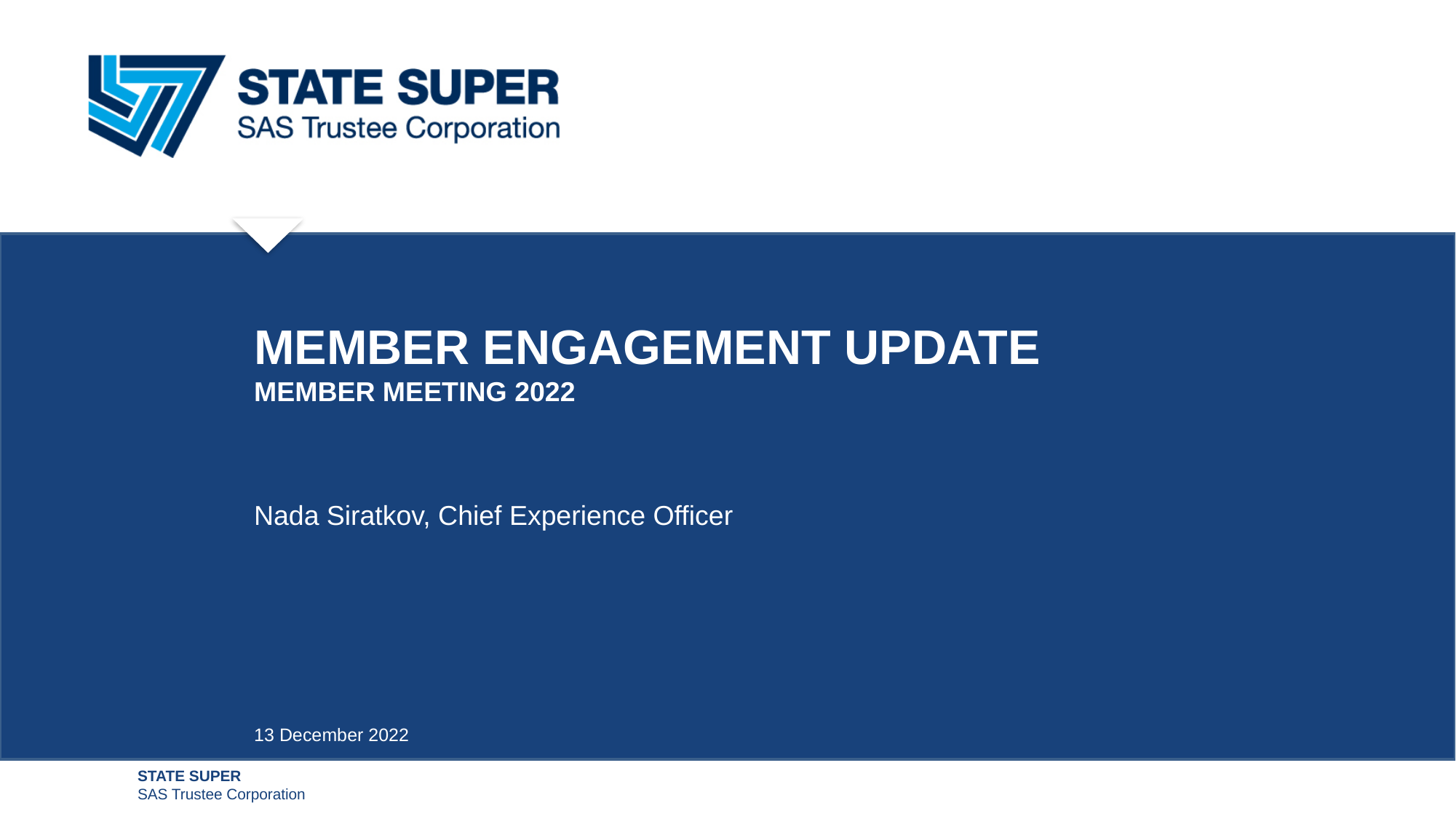

# Member ENGAGEMENT UPDATE member meeting 2022
Nada Siratkov, Chief Experience Officer

13 December 2022